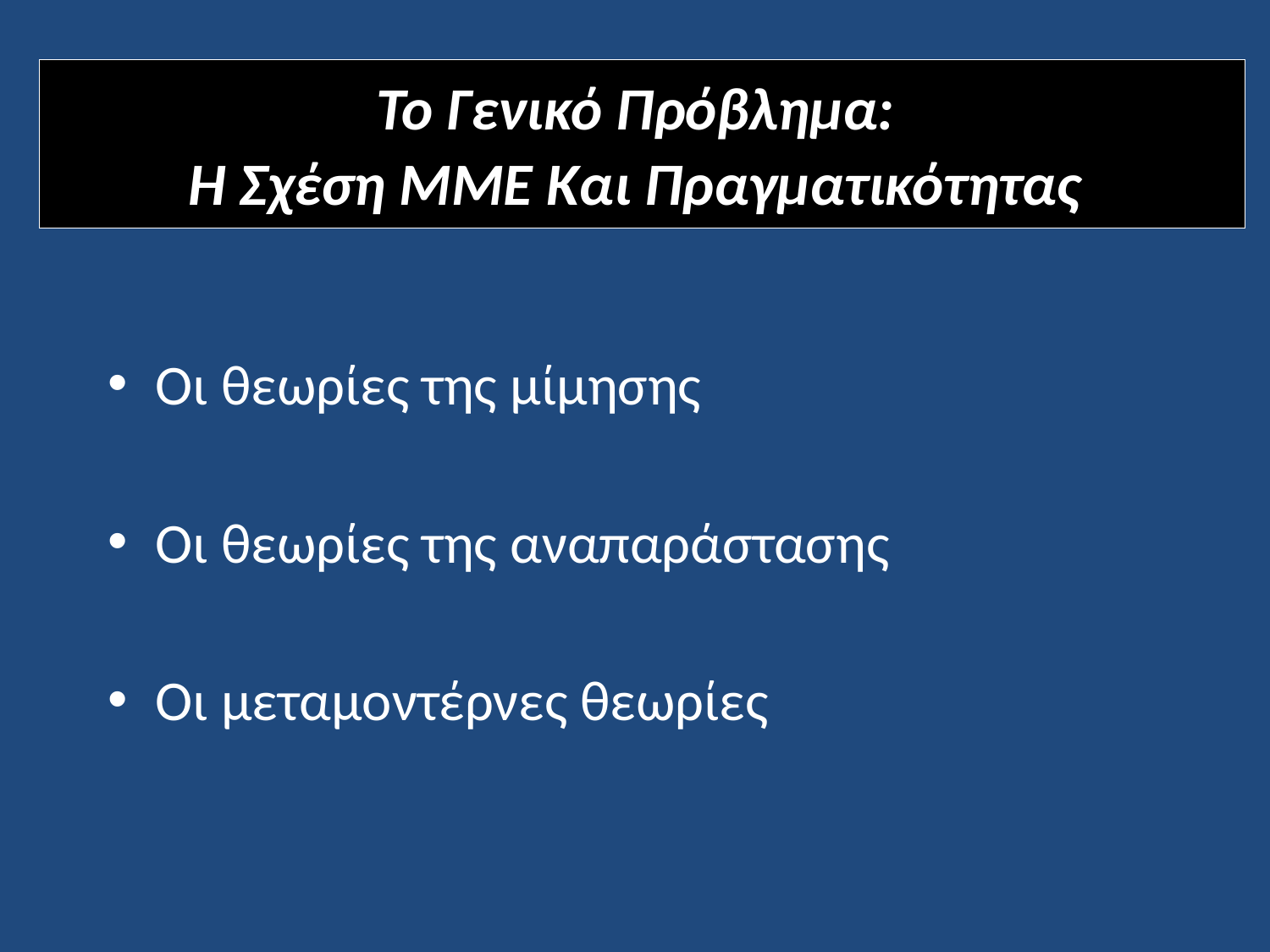

# Το Γενικό Πρόβλημα: Η Σχέση ΜΜΕ Και Πραγματικότητας
Οι θεωρίες της μίμησης

Οι θεωρίες της αναπαράστασης

Οι μεταμοντέρνες θεωρίες